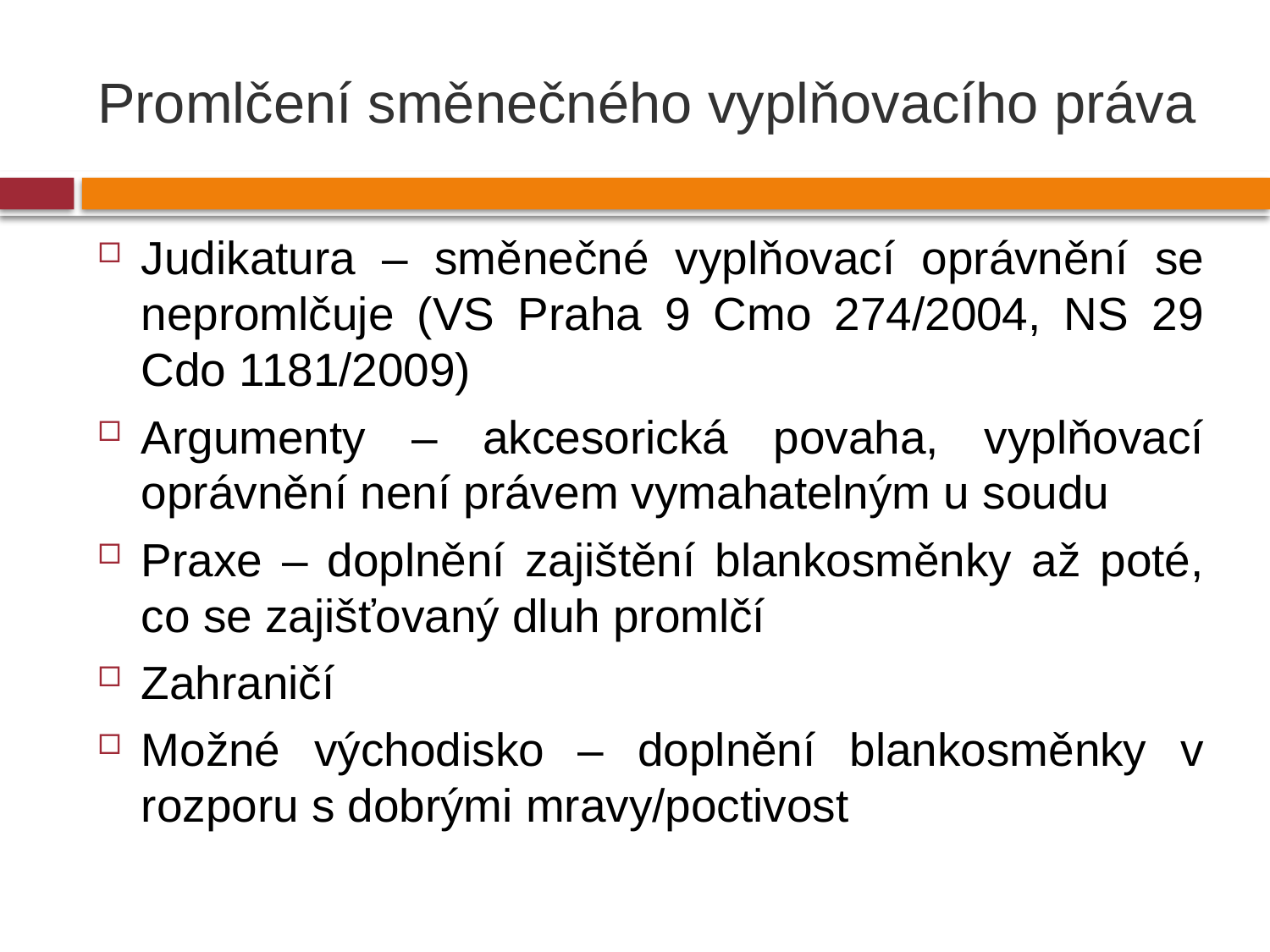

# Promlčení směnečného vyplňovacího práva
Judikatura – směnečné vyplňovací oprávnění se nepromlčuje (VS Praha 9 Cmo 274/2004, NS 29 Cdo 1181/2009)
Argumenty – akcesorická povaha, vyplňovací oprávnění není právem vymahatelným u soudu
Praxe – doplnění zajištění blankosměnky až poté, co se zajišťovaný dluh promlčí
Zahraničí
Možné východisko – doplnění blankosměnky v rozporu s dobrými mravy/poctivost